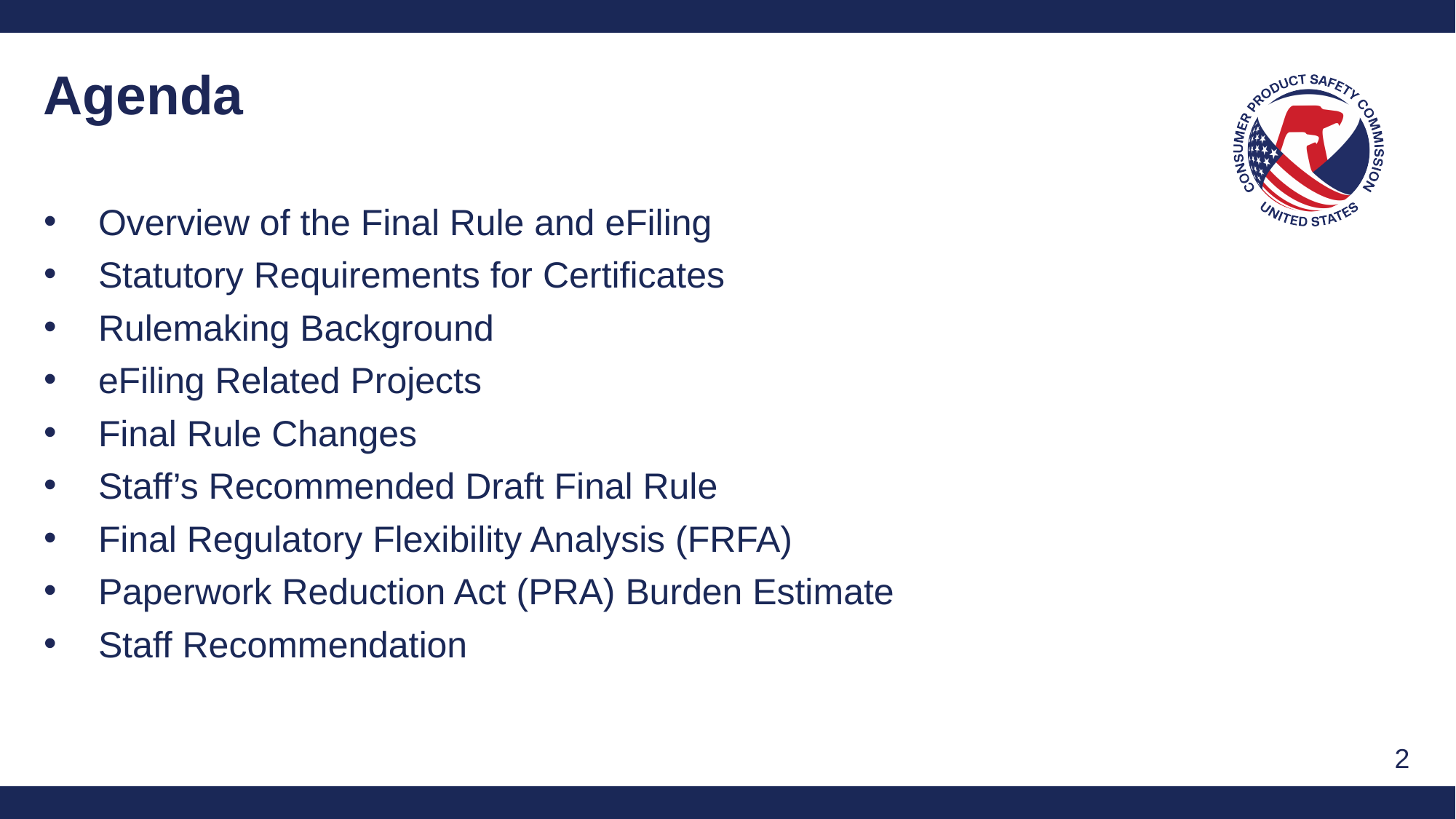

Agenda
Overview of the Final Rule and eFiling
Statutory Requirements for Certificates
Rulemaking Background
eFiling Related Projects
Final Rule Changes
Staff’s Recommended Draft Final Rule
Final Regulatory Flexibility Analysis (FRFA)
Paperwork Reduction Act (PRA) Burden Estimate
Staff Recommendation